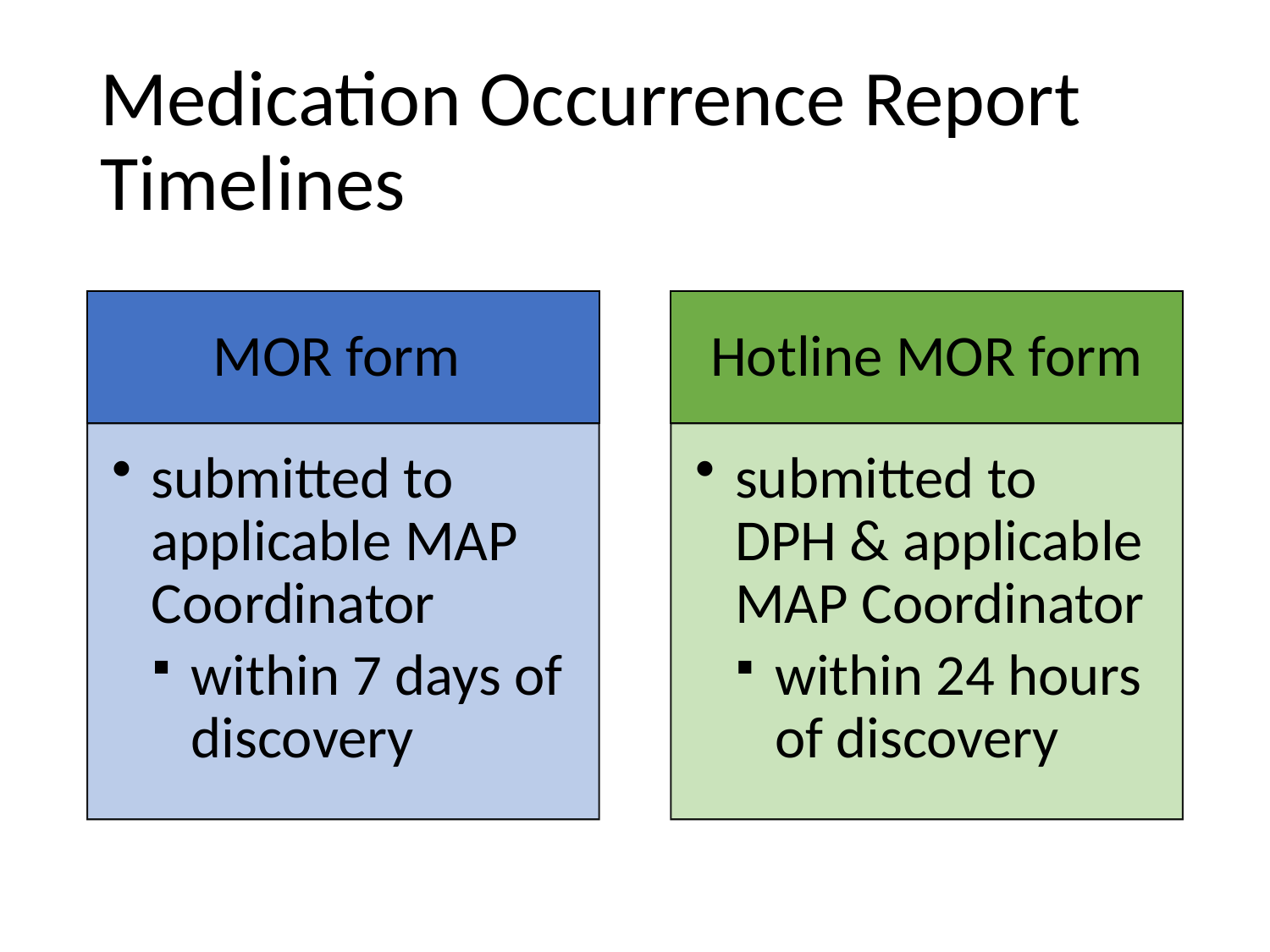

# Medication Occurrence Report Timelines
MOR form
submitted to applicable MAP Coordinator
within 7 days of discovery
Hotline MOR form
submitted to DPH & applicable MAP Coordinator
within 24 hours of discovery